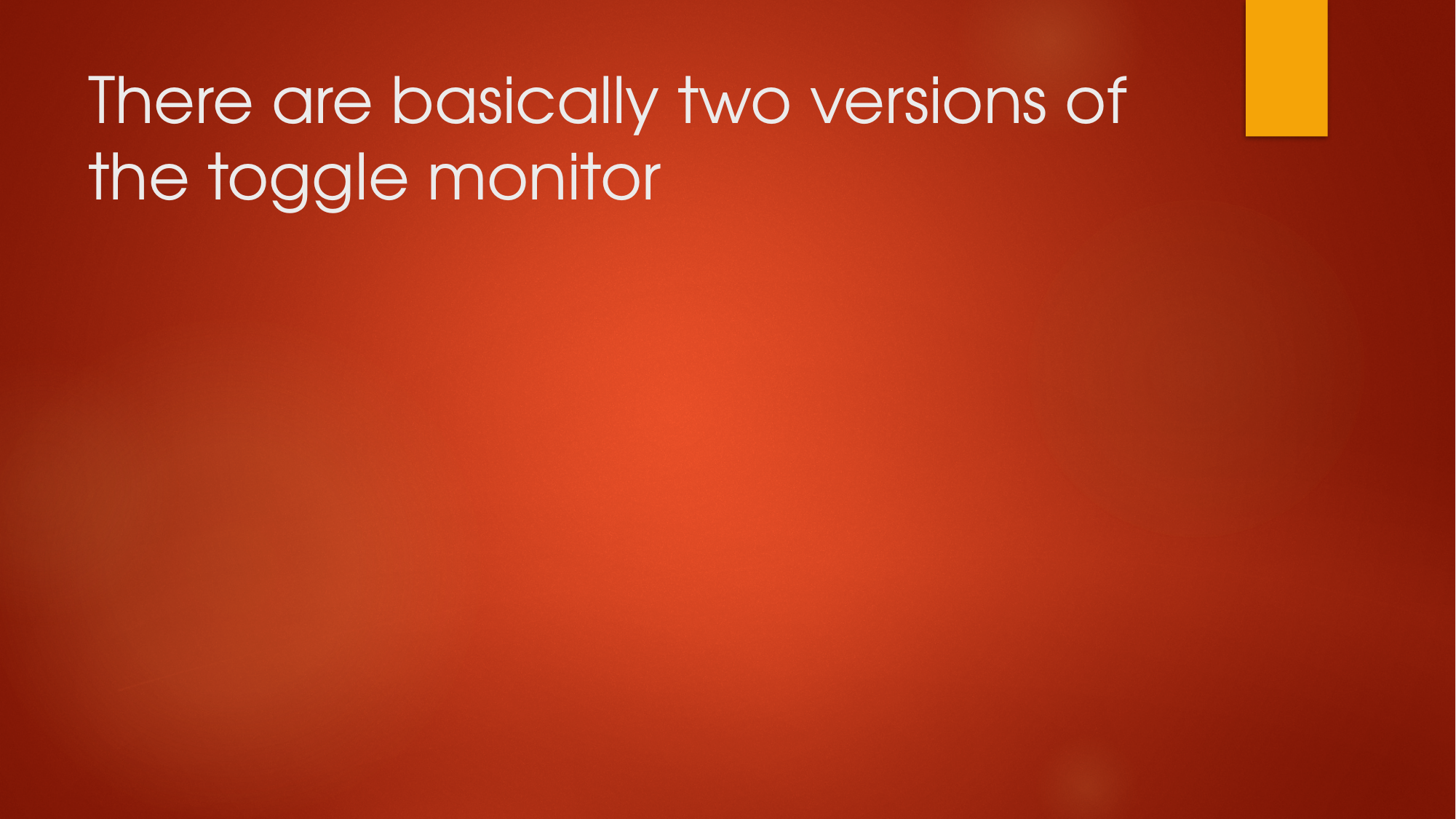

# There are basically two versions of the toggle monitor